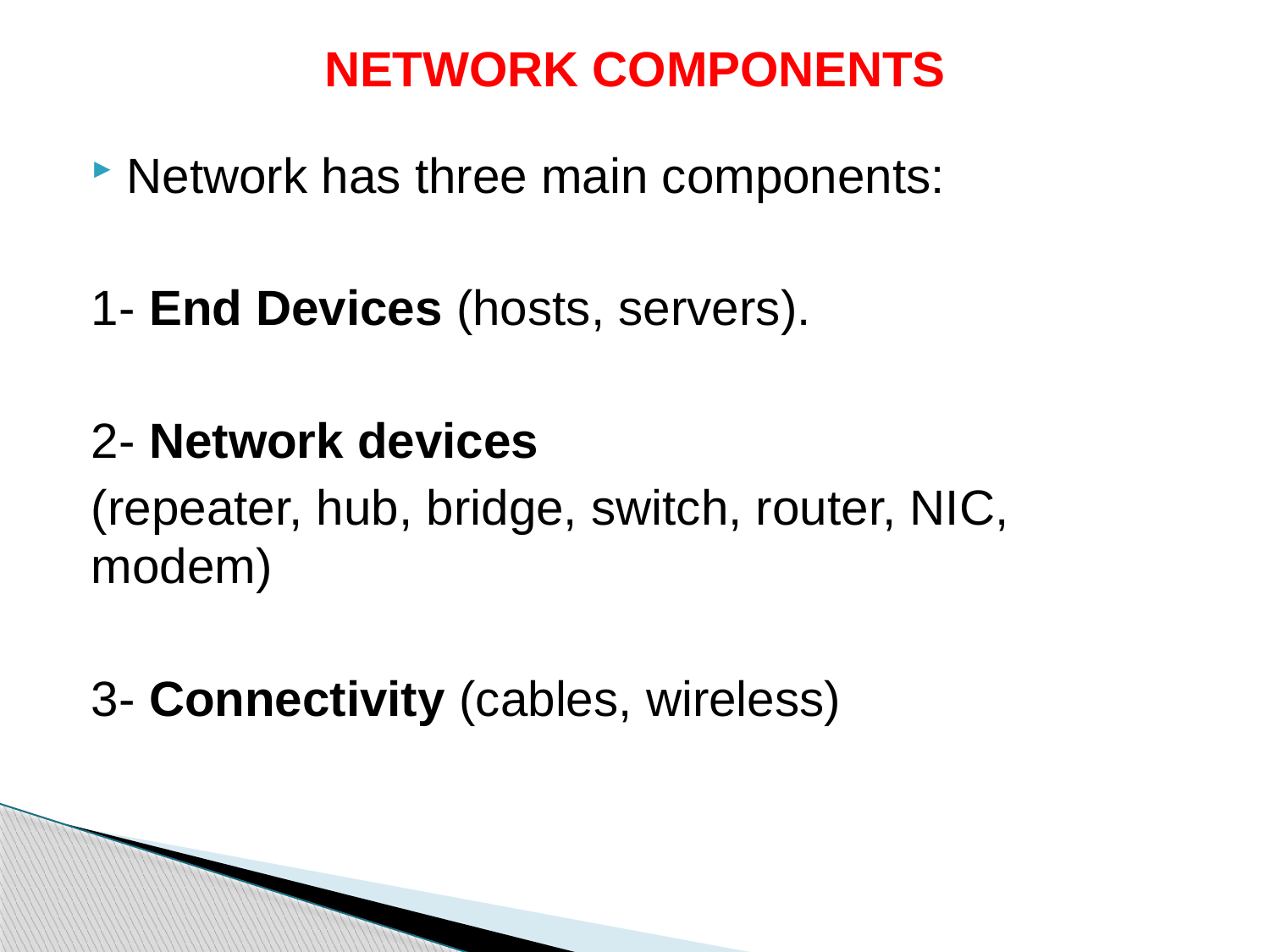

# NETWORK COMPONENTS
Network has three main components:

1- End Devices (hosts, servers).

2- Network devices
(repeater, hub, bridge, switch, router, NIC, modem)

3- Connectivity (cables, wireless)